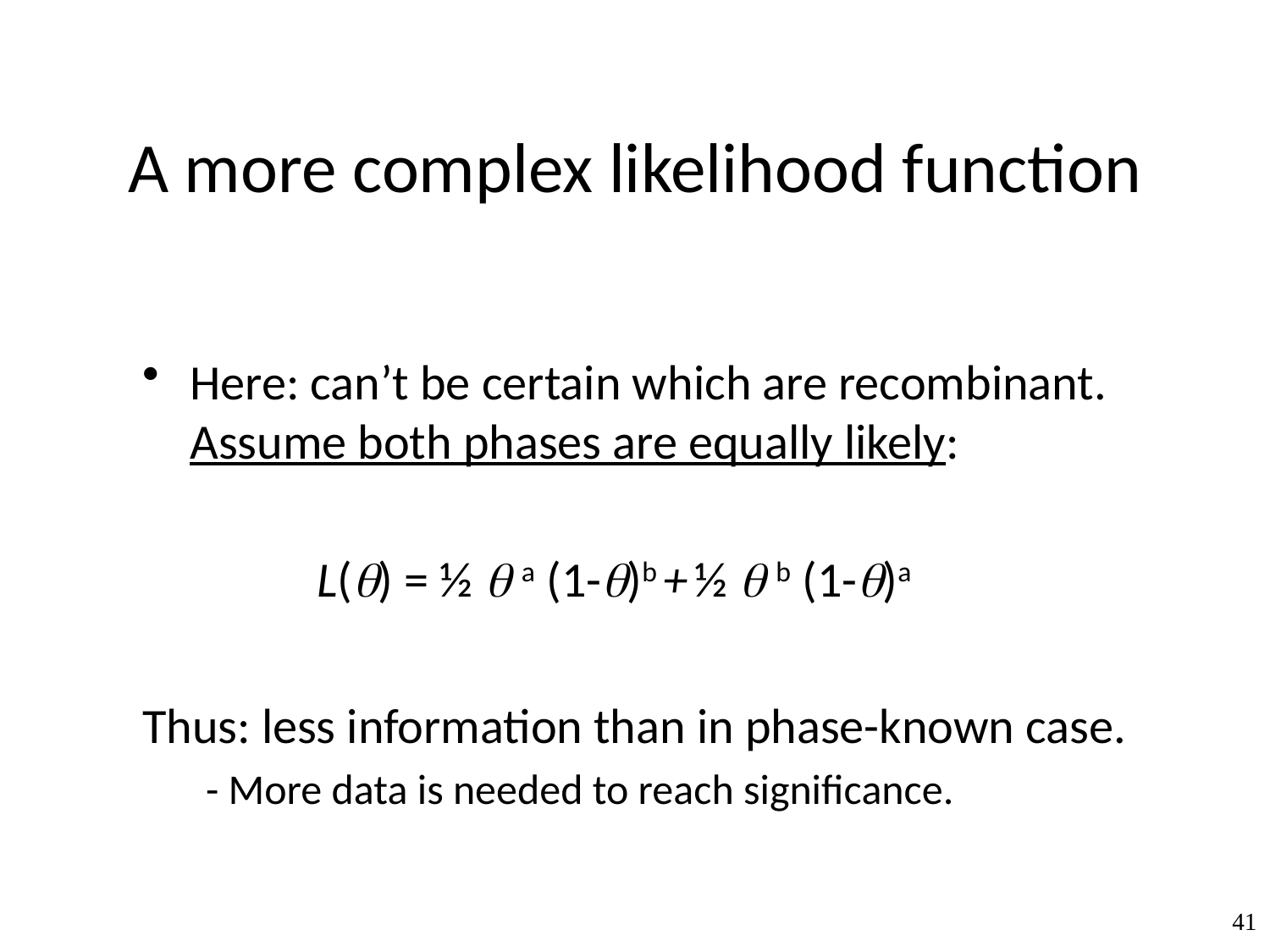

# A more complex likelihood function
Here: can’t be certain which are recombinant. Assume both phases are equally likely:

		L(θ) = ½ θ a (1-θ)b + ½ θ b (1-θ)a

Thus: less information than in phase-known case.
- More data is needed to reach significance.
41